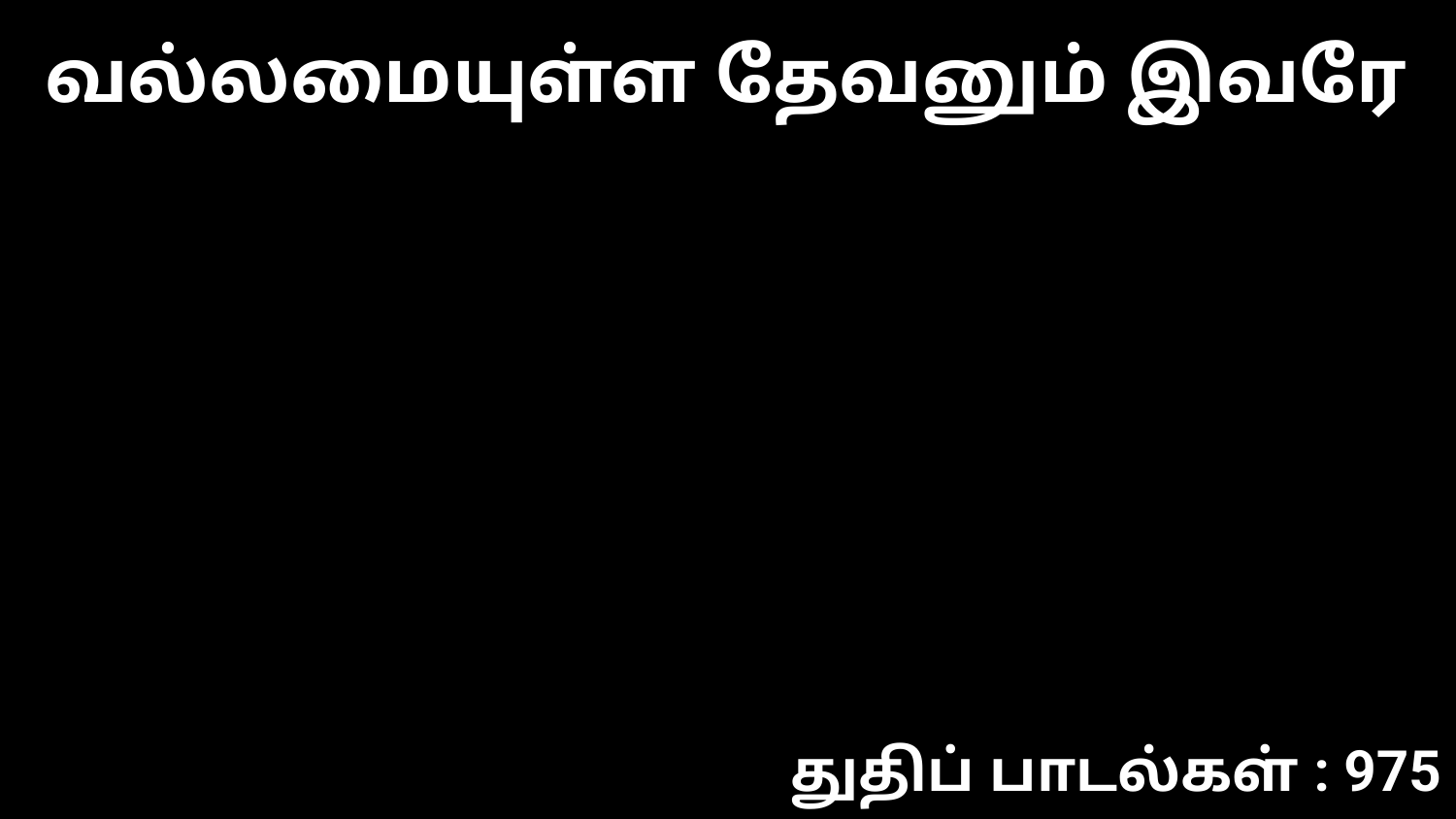

வல்லமையுள்ள தேவனும் இவரே
துதிப் பாடல்கள் : 975